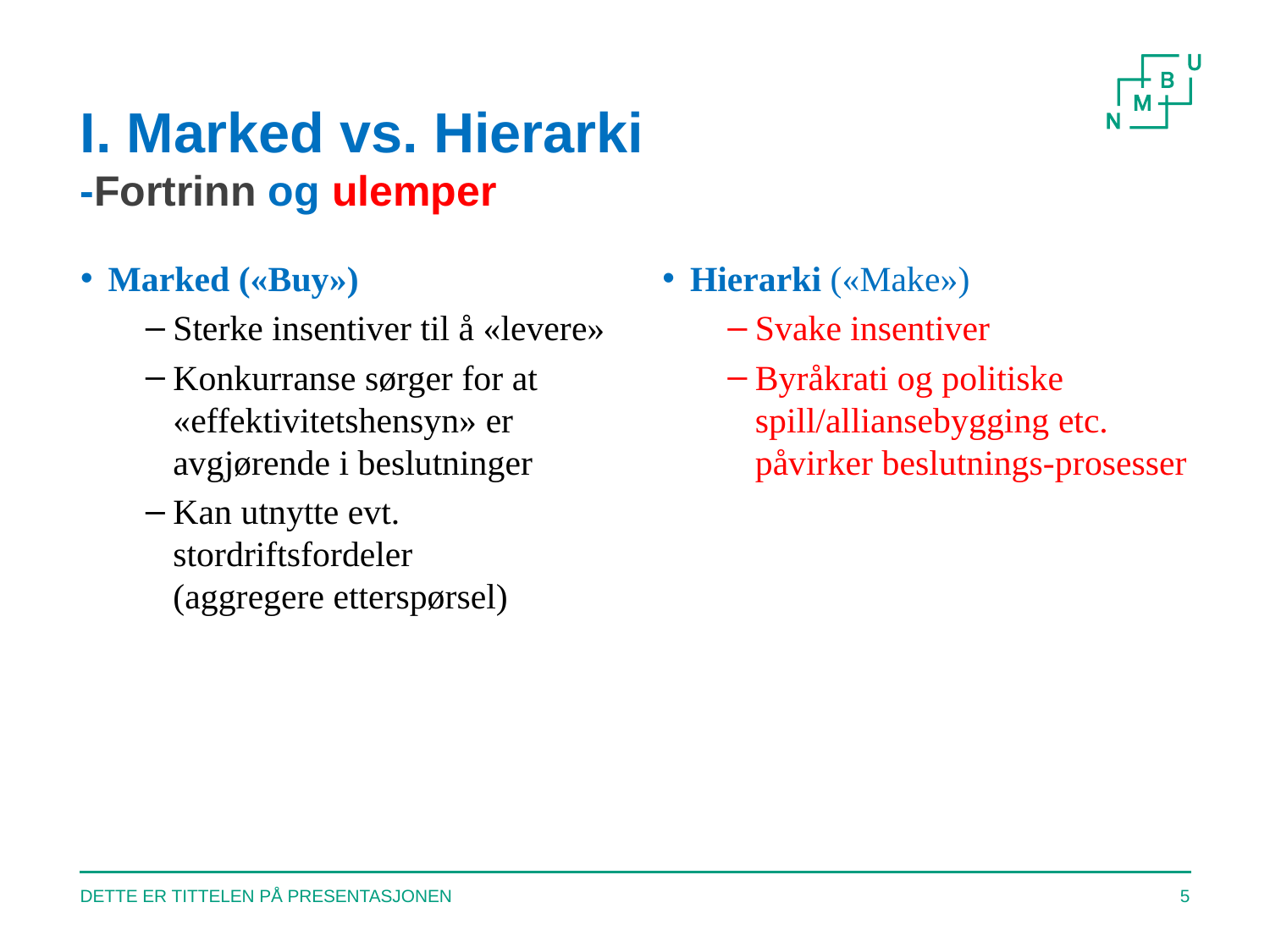

# I. Marked vs. Hierarki -Fortrinn og ulemper
Marked («Buy»)
Sterke insentiver til å «levere»
Konkurranse sørger for at «effektivitetshensyn» er avgjørende i beslutninger
Kan utnytte evt. stordriftsfordeler
(aggregere etterspørsel)
Hierarki («Make»)
Svake insentiver
Byråkrati og politiske spill/alliansebygging etc. påvirker beslutnings-prosesser

5
DETTE ER TITTELEN PÅ PRESENTASJONEN